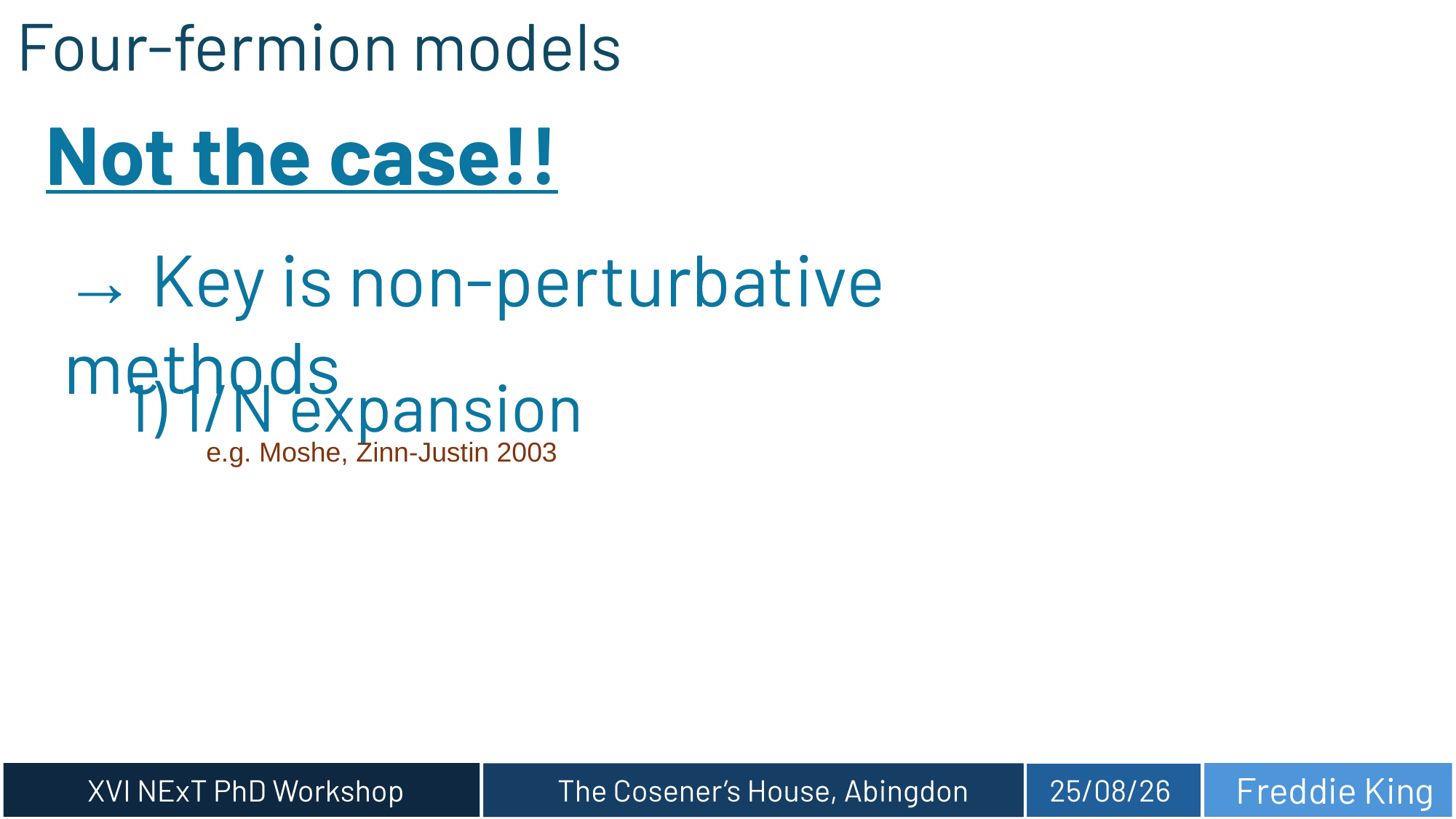

# Four-fermion models
Not the case!!
→ Key is non-perturbative methods
1) 1/N expansion
e.g. Moshe, Zinn-Justin 2003
Freddie King

The Cosener’s House, Abingdon
XVI NExT PhD Workshop
25/08/26